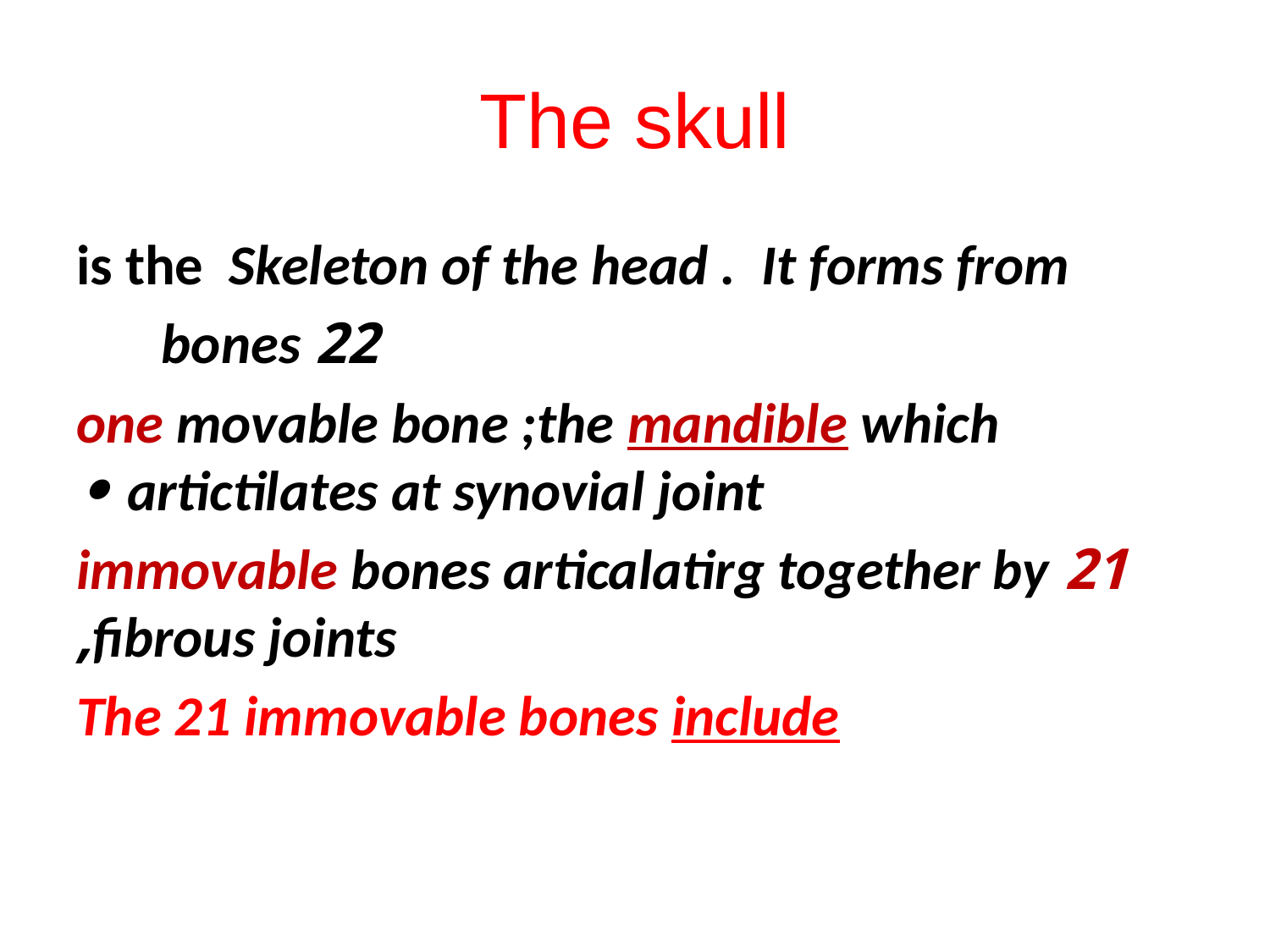

# The skull
is the  Skeleton of the head .  It forms from
22 bones
one movable bone ;the mandible which artictilates at synovial joint •
21 immovable bones articalatirg together by fibrous joints,
The 21 immovable bones include